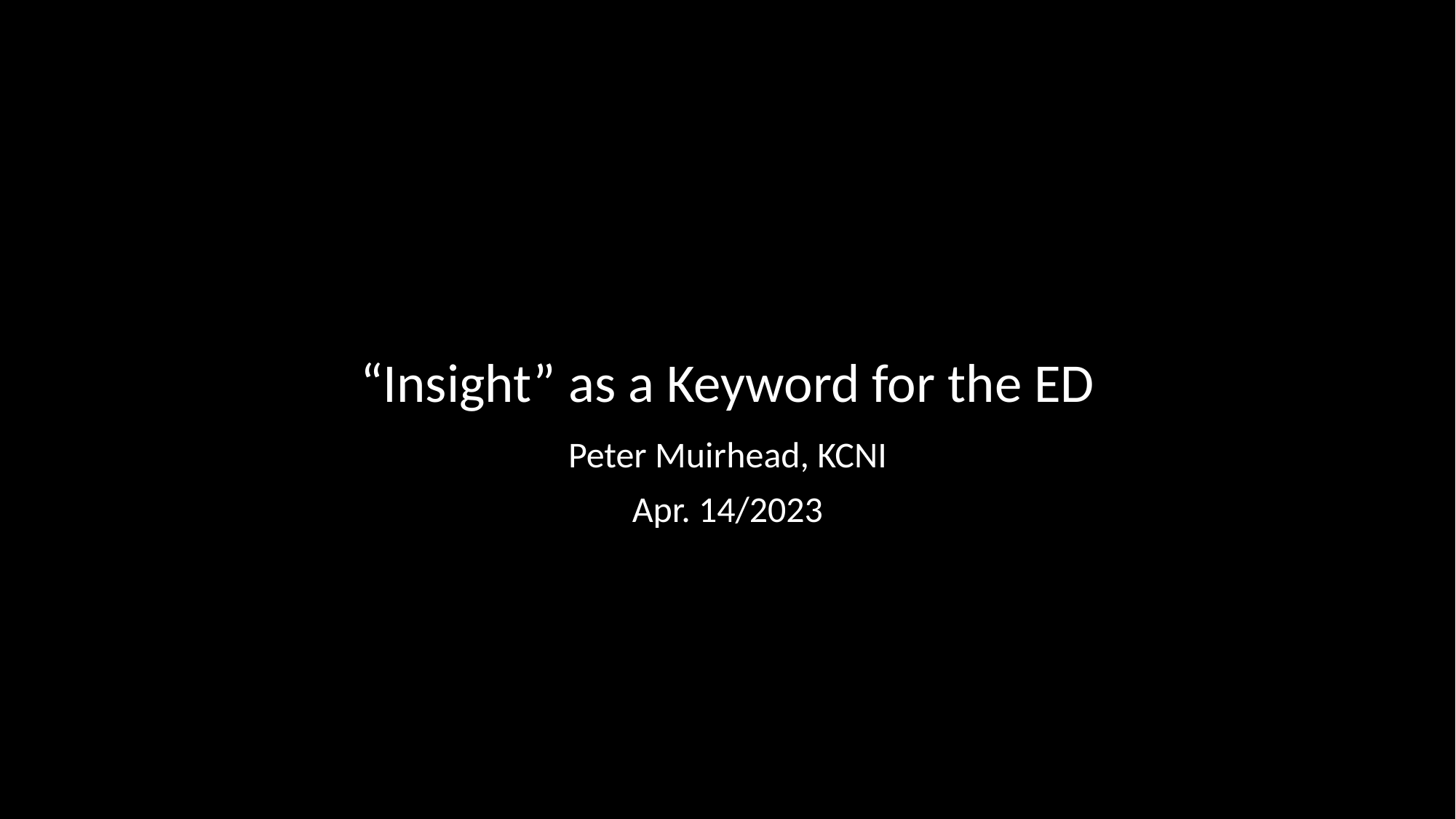

# “Insight” as a Keyword for the ED
Peter Muirhead, KCNI
Apr. 14/2023